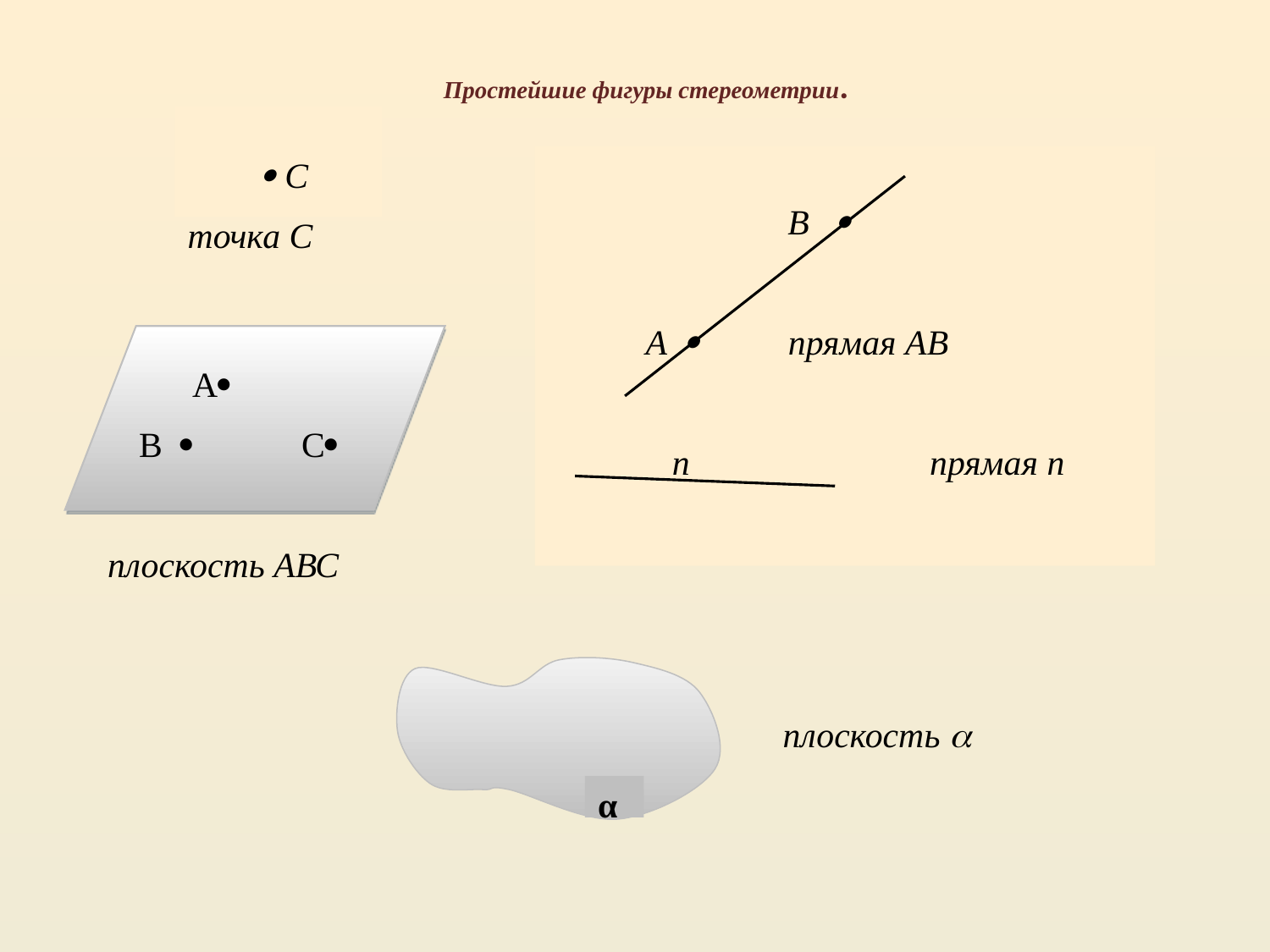

# Простейшие фигуры стереометрии.

            • С
точка С

                           В   •

           А  •          прямая АВ

              n                           прямая n

      А•
В  •            С•
плоскость АВС

плоскость α
α